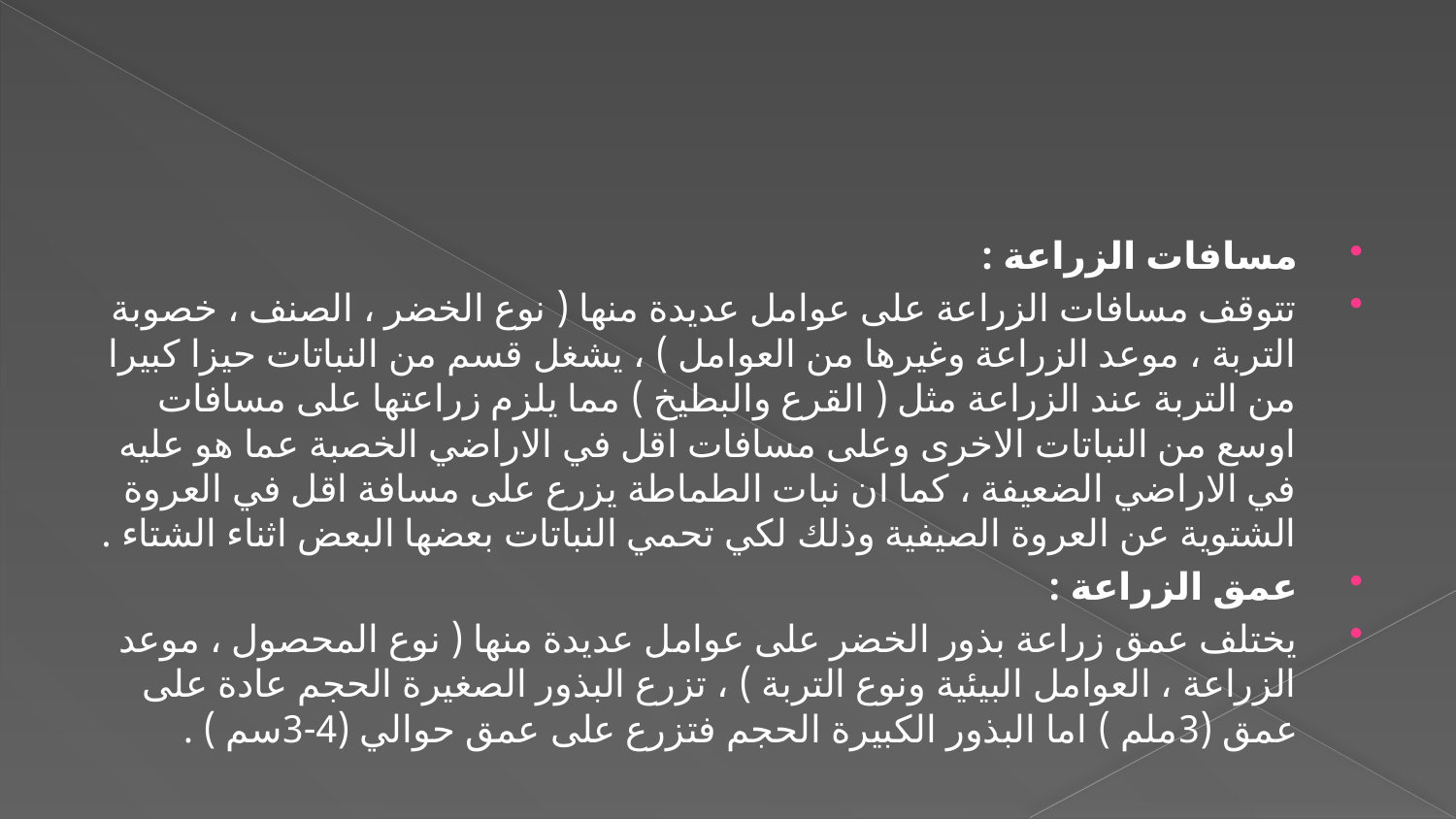

مسافات الزراعة :
تتوقف مسافات الزراعة على عوامل عديدة منها ( نوع الخضر ، الصنف ، خصوبة التربة ، موعد الزراعة وغيرها من العوامل ) ، يشغل قسم من النباتات حيزا كبيرا من التربة عند الزراعة مثل ( القرع والبطيخ ) مما يلزم زراعتها على مسافات اوسع من النباتات الاخرى وعلى مسافات اقل في الاراضي الخصبة عما هو عليه في الاراضي الضعيفة ، كما ان نبات الطماطة يزرع على مسافة اقل في العروة الشتوية عن العروة الصيفية وذلك لكي تحمي النباتات بعضها البعض اثناء الشتاء .
عمق الزراعة :
يختلف عمق زراعة بذور الخضر على عوامل عديدة منها ( نوع المحصول ، موعد الزراعة ، العوامل البيئية ونوع التربة ) ، تزرع البذور الصغيرة الحجم عادة على عمق (3ملم ) اما البذور الكبيرة الحجم فتزرع على عمق حوالي (4-3سم ) .